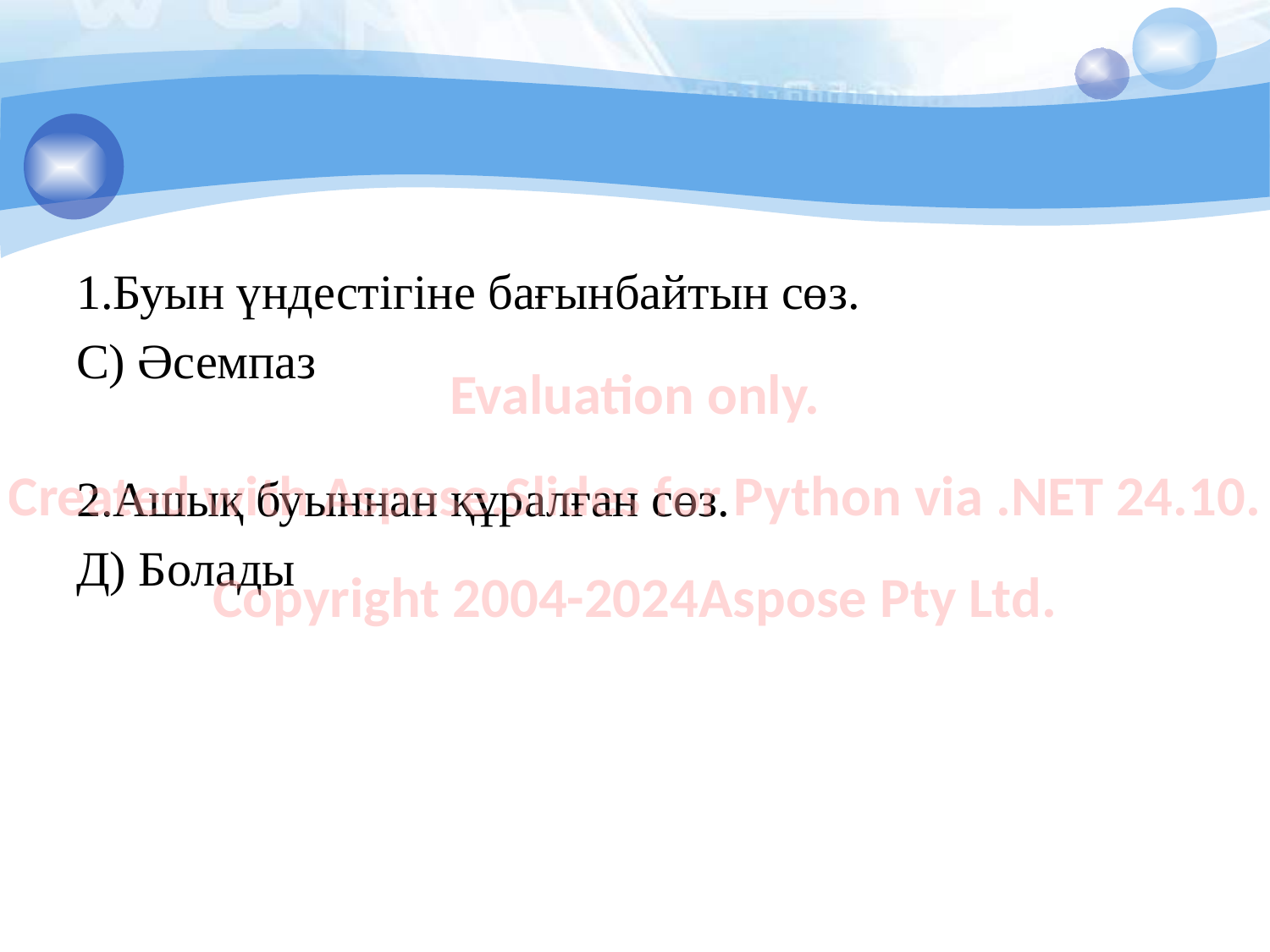

1.Буын үндестігіне бағынбайтын сөз.
С) Әсемпаз

2.Ашық буыннан құралған сөз.
Д) Болады

Evaluation only.
Created with Aspose.Slides for Python via .NET 24.10.
Copyright 2004-2024Aspose Pty Ltd.